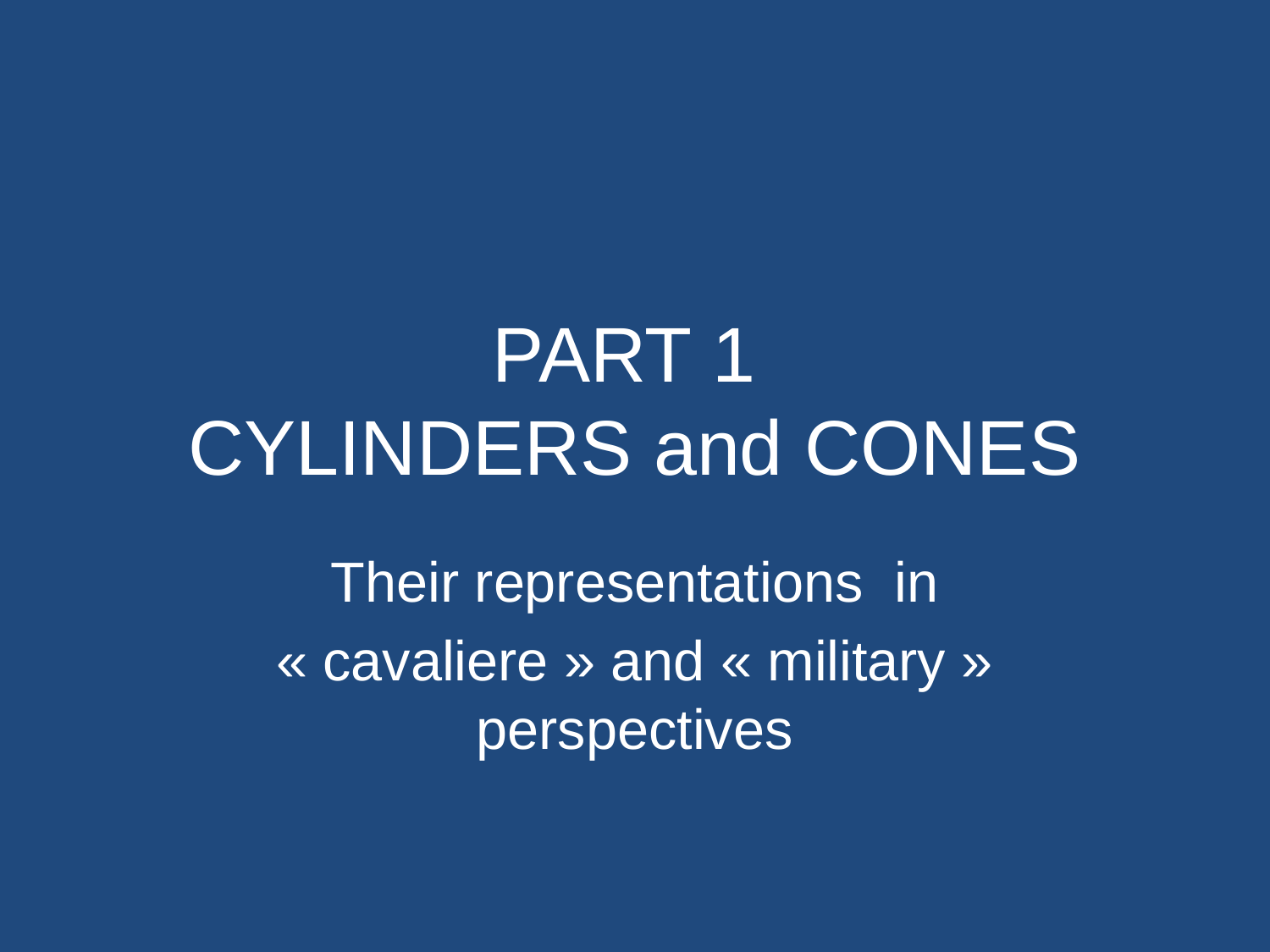

# PART 1 CYLINDERS and CONES
Their representations  in
« cavaliere » and « military » perspectives